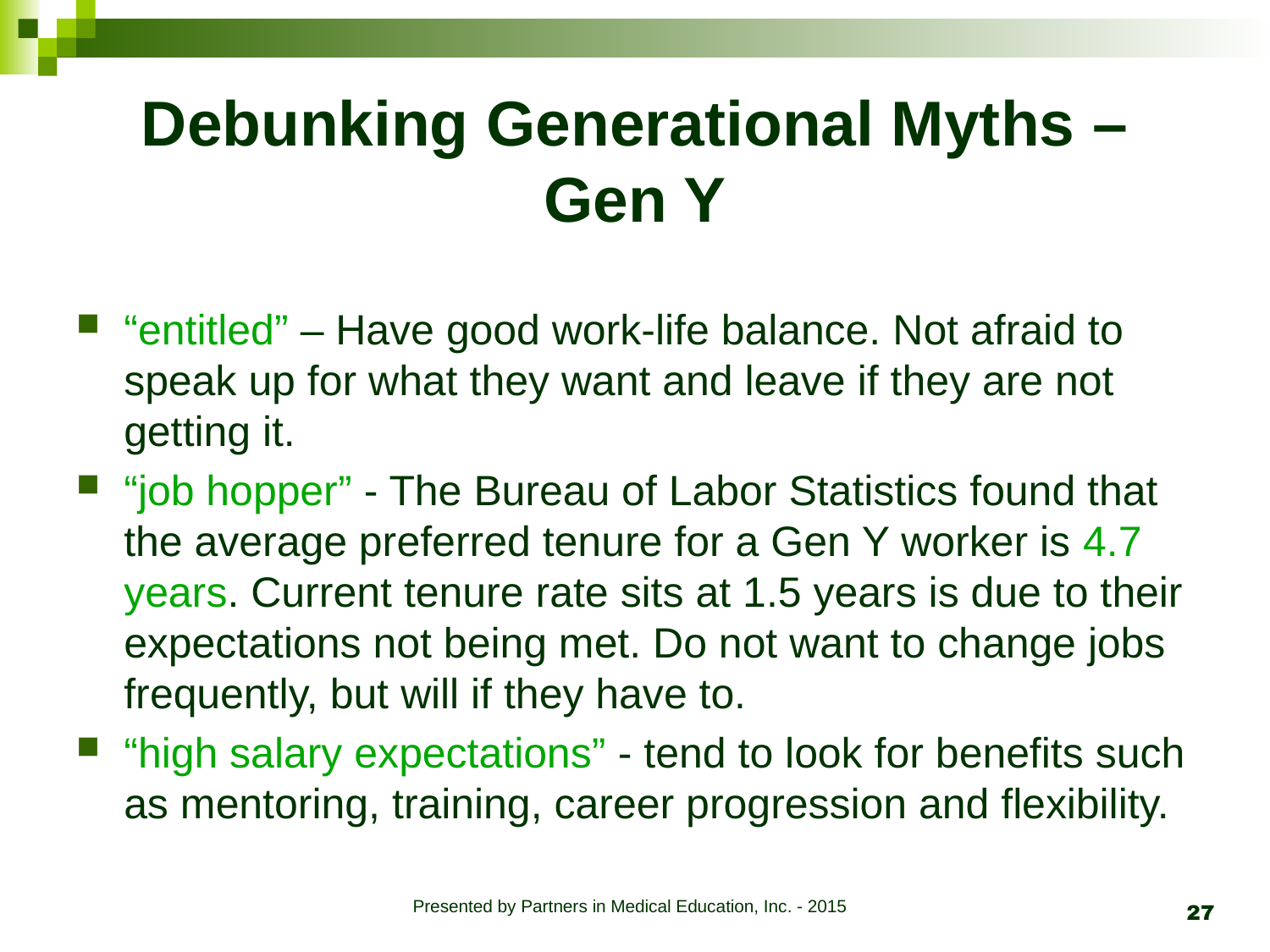

# Debunking Generational Myths – Gen Y
“entitled” – Have good work-life balance. Not afraid to speak up for what they want and leave if they are not getting it.
“job hopper” - The Bureau of Labor Statistics found that the average preferred tenure for a Gen Y worker is 4.7 years. Current tenure rate sits at 1.5 years is due to their expectations not being met. Do not want to change jobs frequently, but will if they have to.
“high salary expectations” - tend to look for benefits such as mentoring, training, career progression and flexibility.
27
Presented by Partners in Medical Education, Inc. - 2015